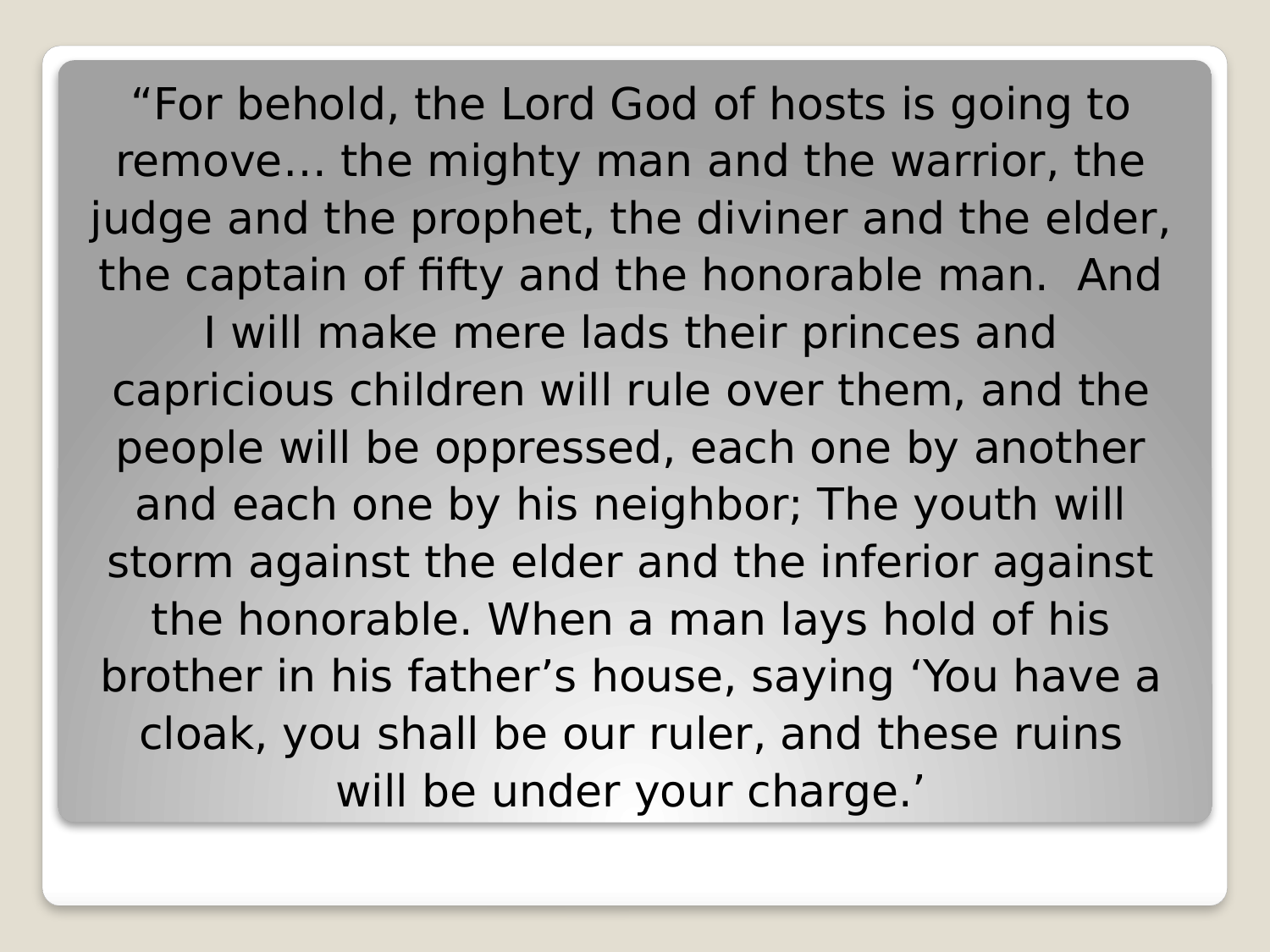

“For behold, the Lord God of hosts is going to
remove… the mighty man and the warrior, the
judge and the prophet, the diviner and the elder,
the captain of fifty and the honorable man.  And
I will make mere lads their princes and
capricious children will rule over them, and the
people will be oppressed, each one by another
and each one by his neighbor; The youth will
storm against the elder and the inferior against
the honorable. When a man lays hold of his
brother in his father’s house, saying ‘You have a
cloak, you shall be our ruler, and these ruins
will be under your charge.’